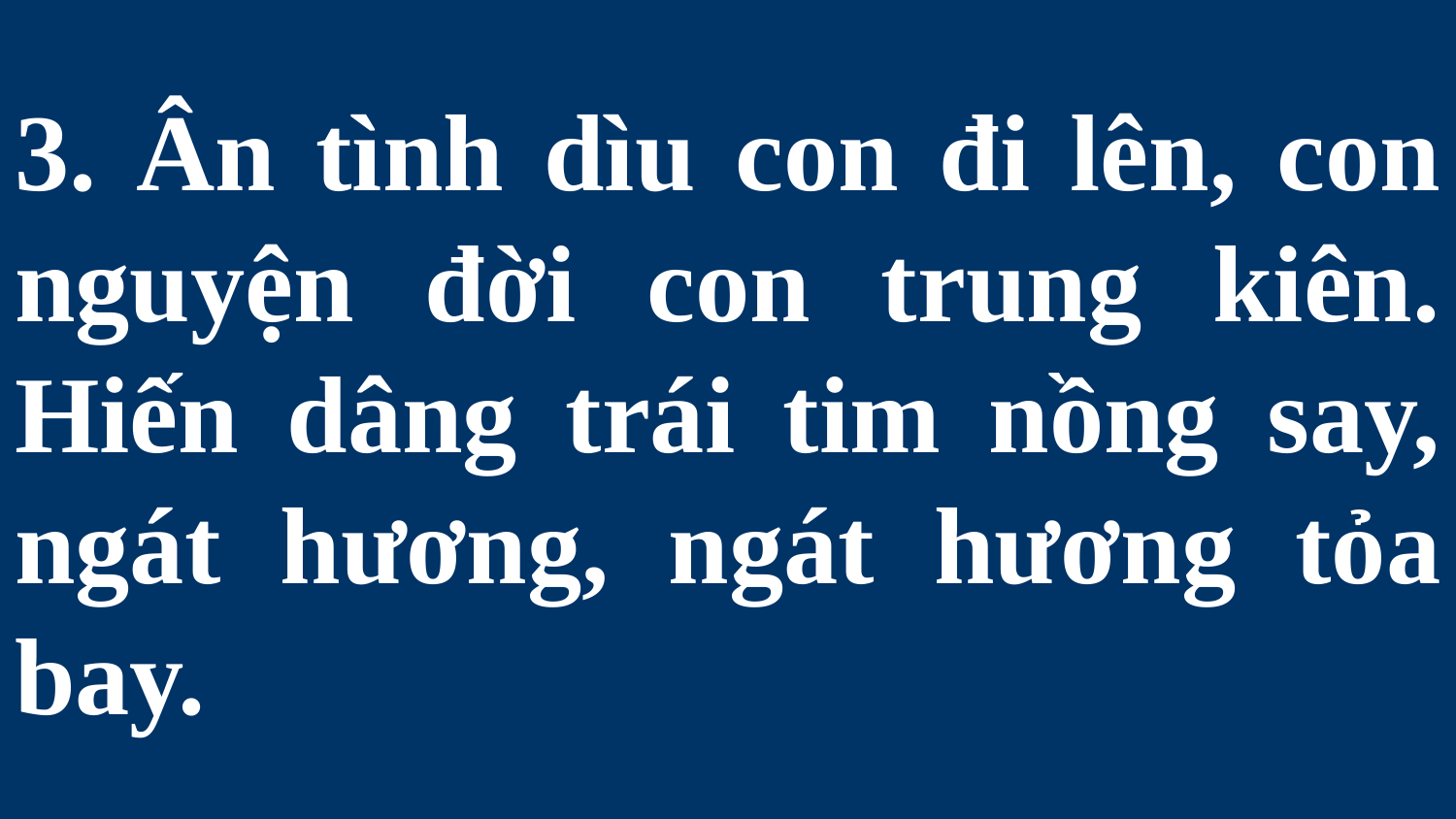

# 3. Ân tình dìu con đi lên, con nguyện đời con trung kiên. Hiến dâng trái tim nồng say, ngát hương, ngát hương tỏa bay.